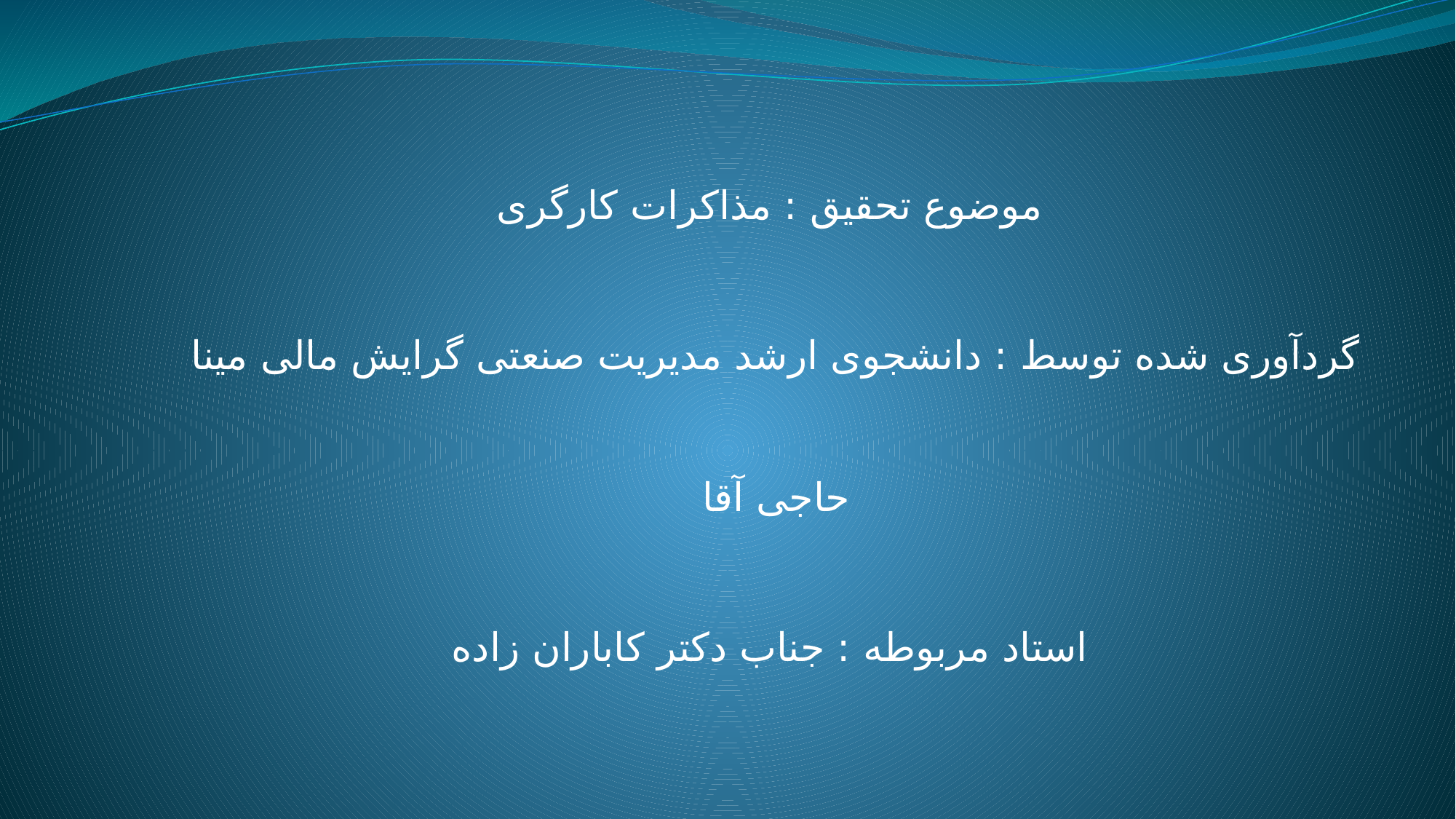

موضوع تحقیق : مذاکرات کارگری
گردآوری شده توسط : دانشجوی ارشد مدیریت صنعتی گرایش مالی مینا حاجی آقا
استاد مربوطه : جناب دکتر کاباران زاده